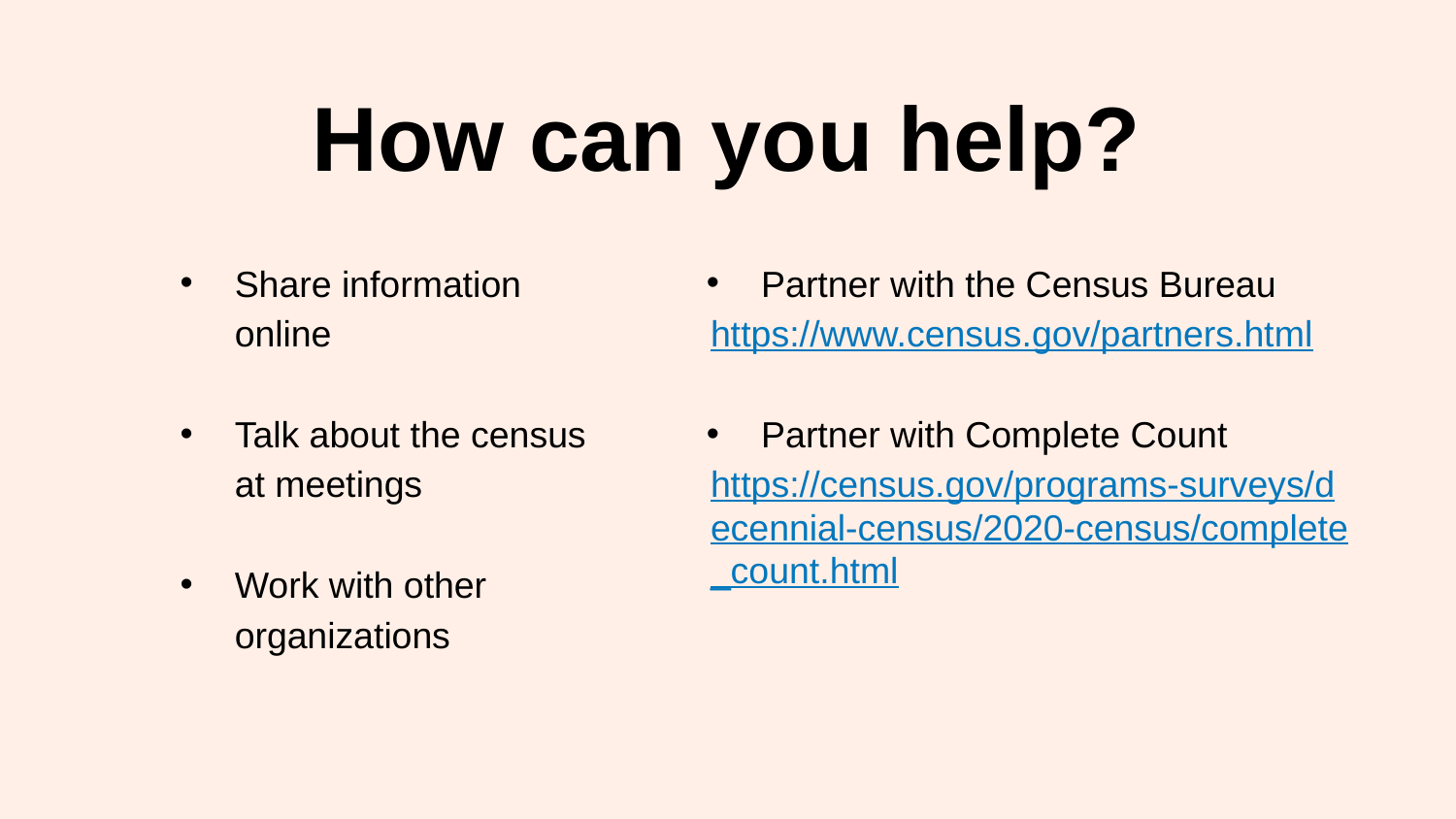

# How can you help?
Partner with the Census Bureau
https://www.census.gov/partners.html

Partner with Complete Count
https://census.gov/programs-surveys/decennial-census/2020-census/complete_count.html

Share information online

Talk about the census at meetings

Work with other organizations